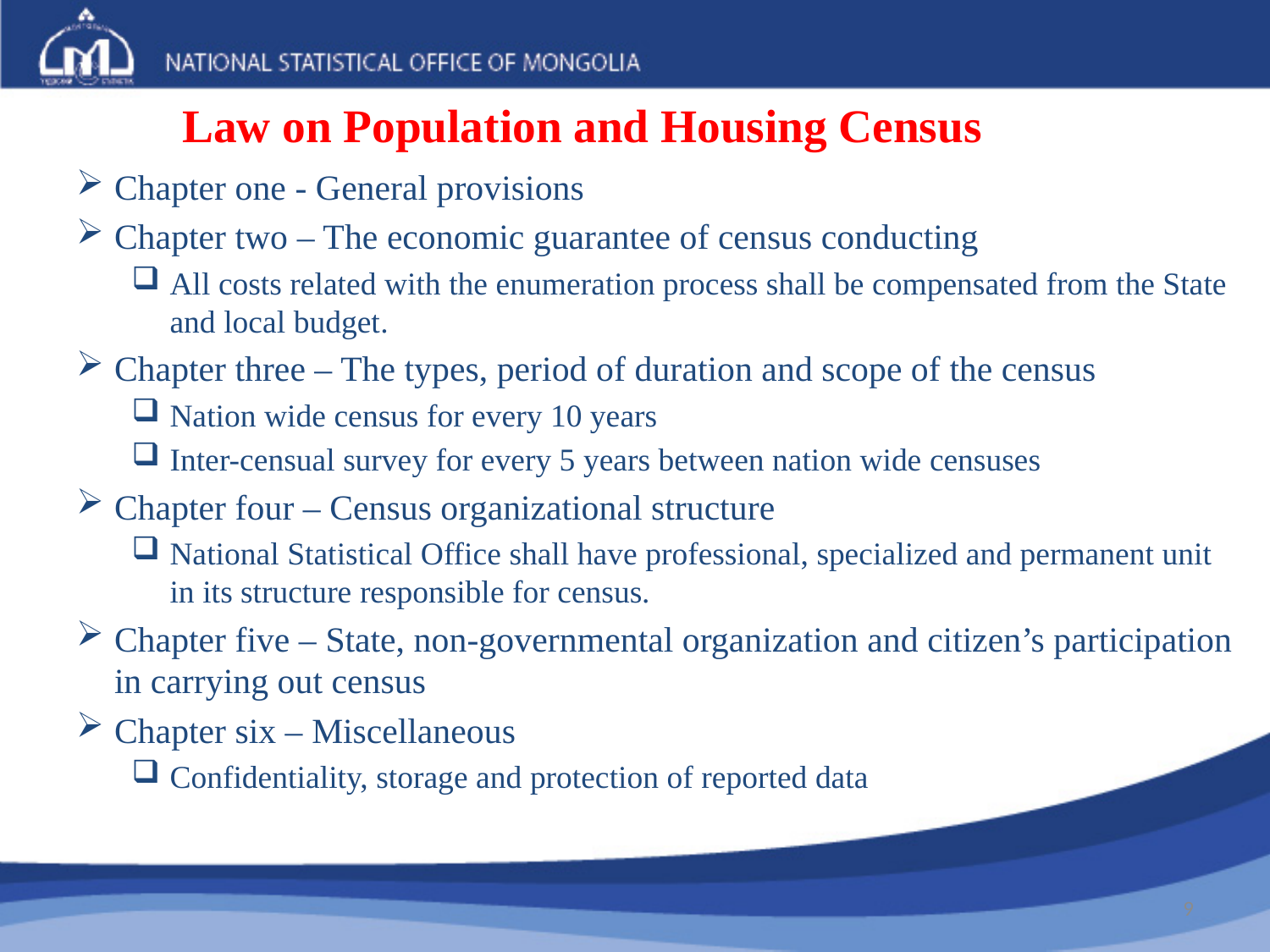

# Law on Population and Housing Census
Chapter one - General provisions
Chapter two – The economic guarantee of census conducting
All costs related with the enumeration process shall be compensated from the State and local budget.
Chapter three – The types, period of duration and scope of the census
Nation wide census for every 10 years
Inter-censual survey for every 5 years between nation wide censuses
Chapter four – Census organizational structure
National Statistical Office shall have professional, specialized and permanent unit in its structure responsible for census.
Chapter five – State, non-governmental organization and citizen’s participation in carrying out census
Chapter six – Miscellaneous
Confidentiality, storage and protection of reported data

9